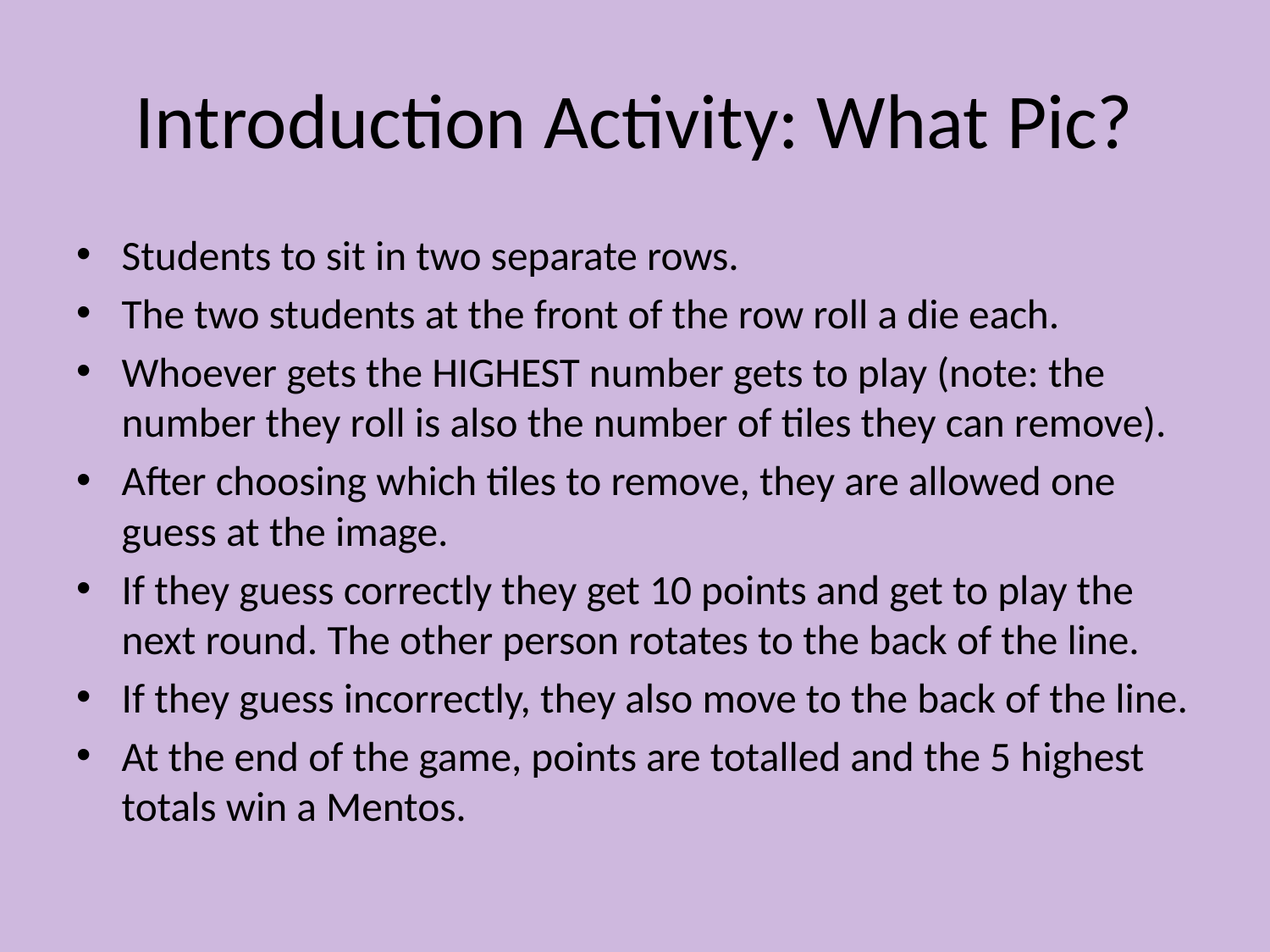

# Introduction Activity: What Pic?
Students to sit in two separate rows.
The two students at the front of the row roll a die each.
Whoever gets the HIGHEST number gets to play (note: the number they roll is also the number of tiles they can remove).
After choosing which tiles to remove, they are allowed one guess at the image.
If they guess correctly they get 10 points and get to play the next round. The other person rotates to the back of the line.
If they guess incorrectly, they also move to the back of the line.
At the end of the game, points are totalled and the 5 highest totals win a Mentos.